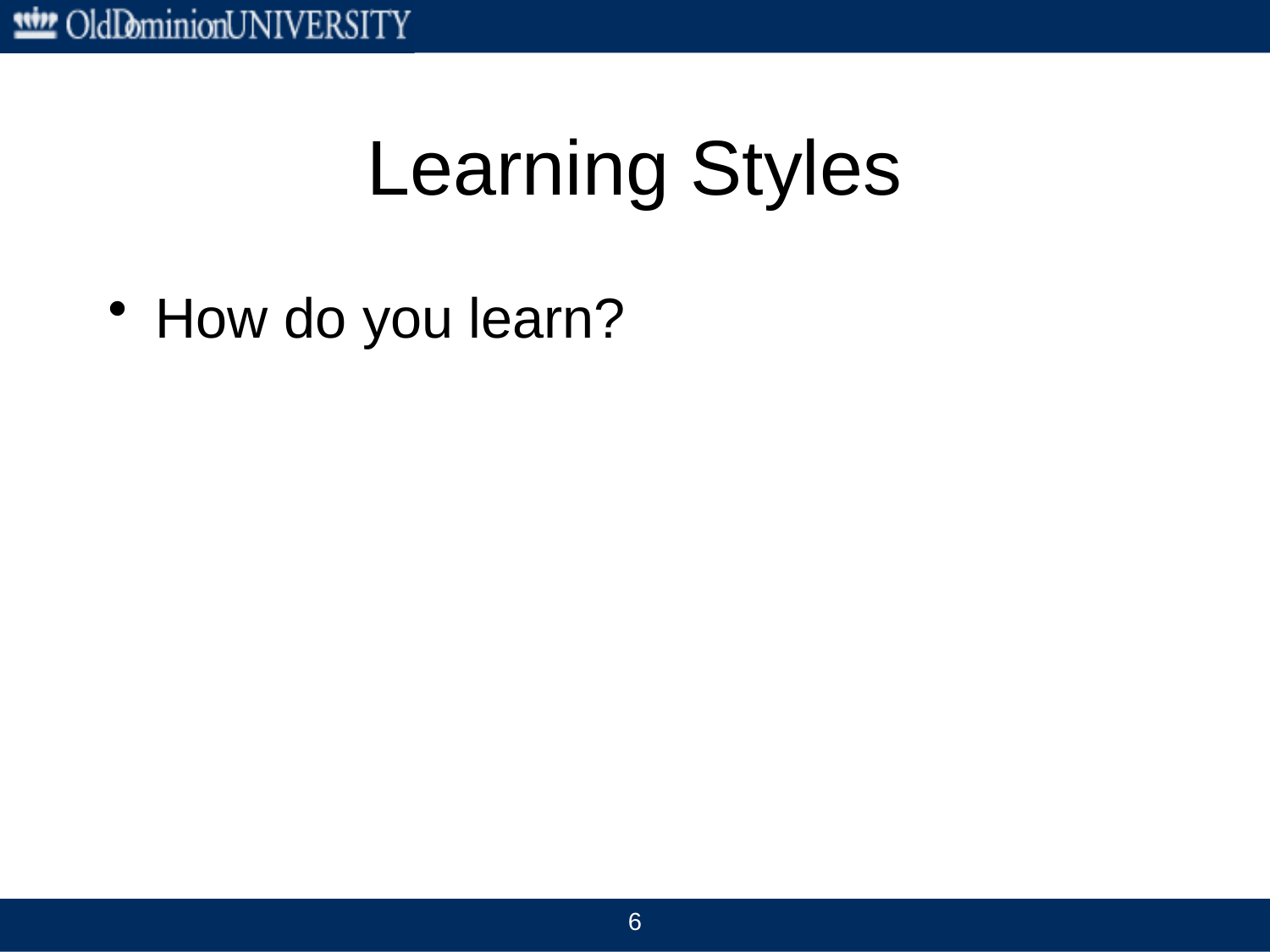

# Learning Styles
How do you learn?
6